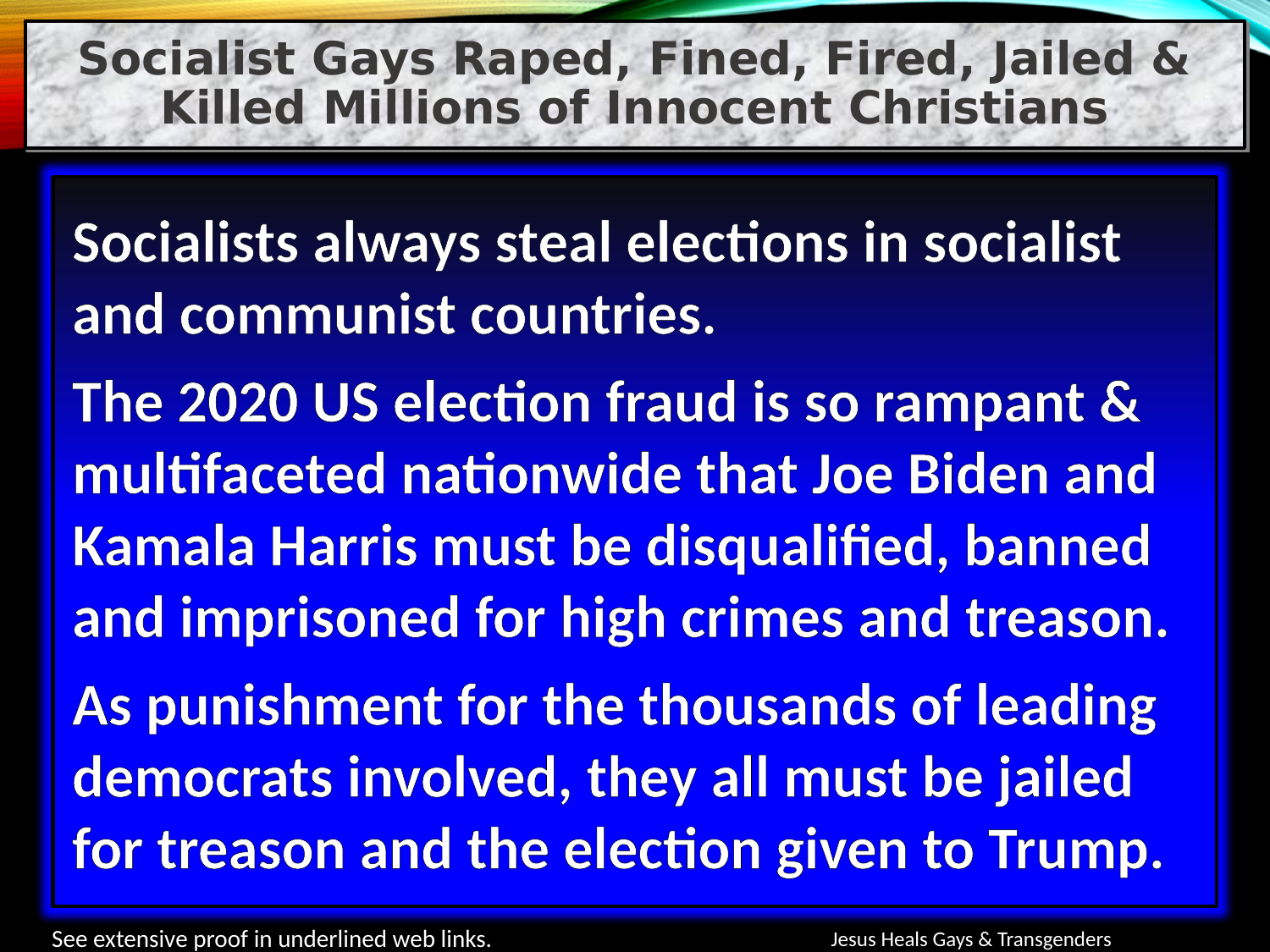

Socialist Gays Raped, Fined, Fired, Jailed & Killed Millions of Innocent Christians
Socialists always steal elections in socialist and communist countries.
The 2020 US election fraud is so rampant & multifaceted nationwide that Joe Biden and Kamala Harris must be disqualified, banned and imprisoned for high crimes and treason.
As punishment for the thousands of leading democrats involved, they all must be jailed for treason and the election given to Trump.
See extensive proof in underlined web links.
Jesus Heals Gays & Transgenders